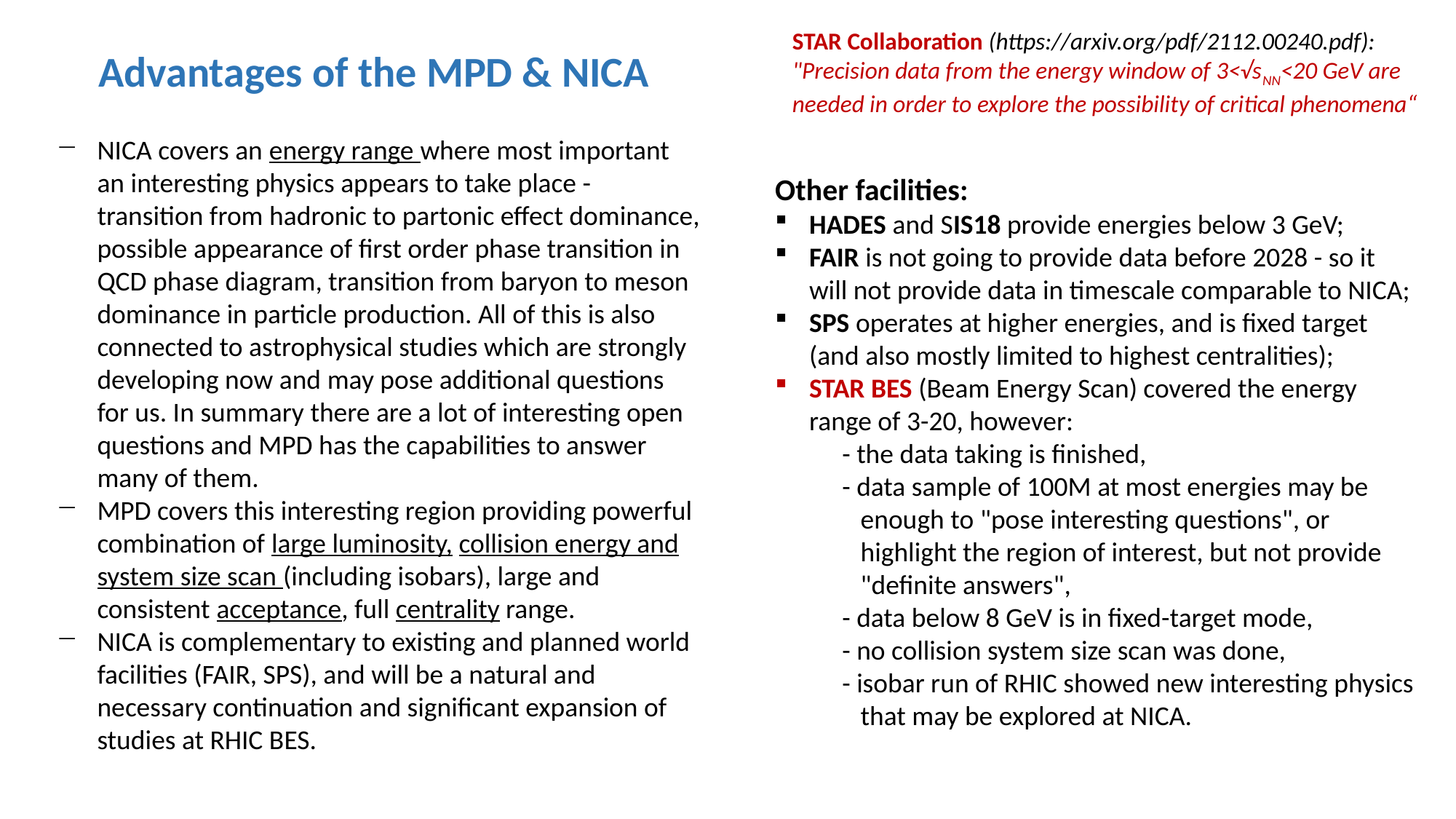

STAR Collaboration (https://arxiv.org/pdf/2112.00240.pdf):
"Precision data from the energy window of 3<√sNN<20 GeV are needed in order to explore the possibility of critical phenomena“
Advantages of the MPD & NICA
NICA covers an energy range where most important an interesting physics appears to take place - transition from hadronic to partonic effect dominance, possible appearance of first order phase transition in QCD phase diagram, transition from baryon to meson dominance in particle production. All of this is also connected to astrophysical studies which are strongly developing now and may pose additional questions for us. In summary there are a lot of interesting open questions and MPD has the capabilities to answer many of them.
MPD covers this interesting region providing powerful combination of large luminosity, collision energy and system size scan (including isobars), large and consistent acceptance, full centrality range.
NICA is complementary to existing and planned world facilities (FAIR, SPS), and will be a natural and necessary continuation and significant expansion of studies at RHIC BES.
Other facilities:
HADES and SIS18 provide energies below 3 GeV;
FAIR is not going to provide data before 2028 - so it will not provide data in timescale comparable to NICA;
SPS operates at higher energies, and is fixed target (and also mostly limited to highest centralities);
STAR BES (Beam Energy Scan) covered the energy range of 3-20, however:
  - the data taking is finished,
  - data sample of 100M at most energies may be
     enough to "pose interesting questions", or
     highlight the region of interest, but not provide
     "definite answers",
  - data below 8 GeV is in fixed-target mode,
  - no collision system size scan was done,
  - isobar run of RHIC showed new interesting physics
     that may be explored at NICA.